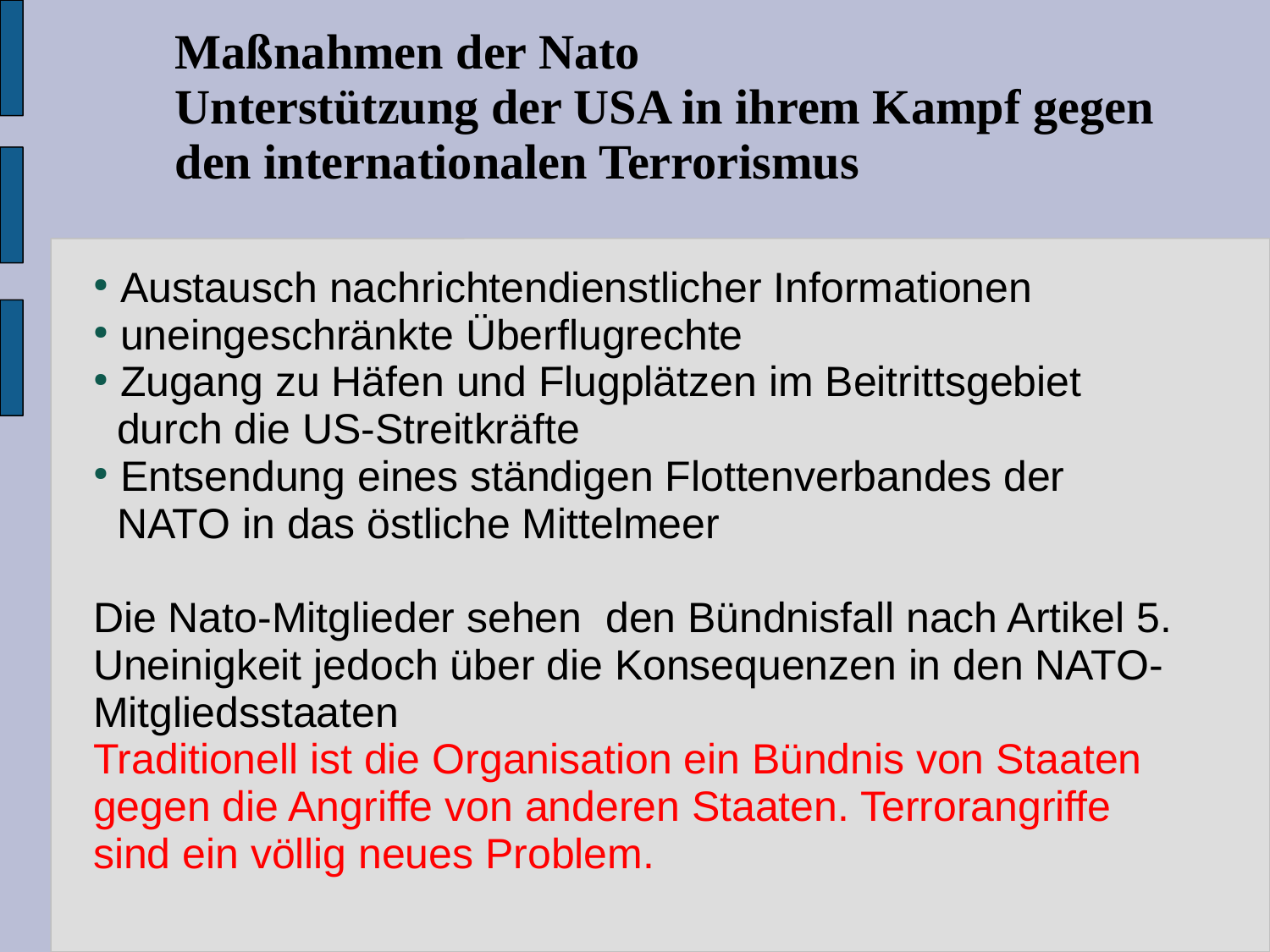

Maßnahmen der Nato
Unterstützung der USA in ihrem Kampf gegen den internationalen Terrorismus

 Austausch nachrichtendienstlicher Informationen
 uneingeschränkte Überflugrechte
 Zugang zu Häfen und Flugplätzen im Beitrittsgebiet
  durch die US-Streitkräfte
 Entsendung eines ständigen Flottenverbandes der
  NATO in das östliche Mittelmeer

Die Nato-Mitglieder sehen  den Bündnisfall nach Artikel 5.
Uneinigkeit jedoch über die Konsequenzen in den NATO-Mitgliedsstaaten
Traditionell ist die Organisation ein Bündnis von Staaten gegen die Angriffe von anderen Staaten. Terrorangriffe sind ein völlig neues Problem.